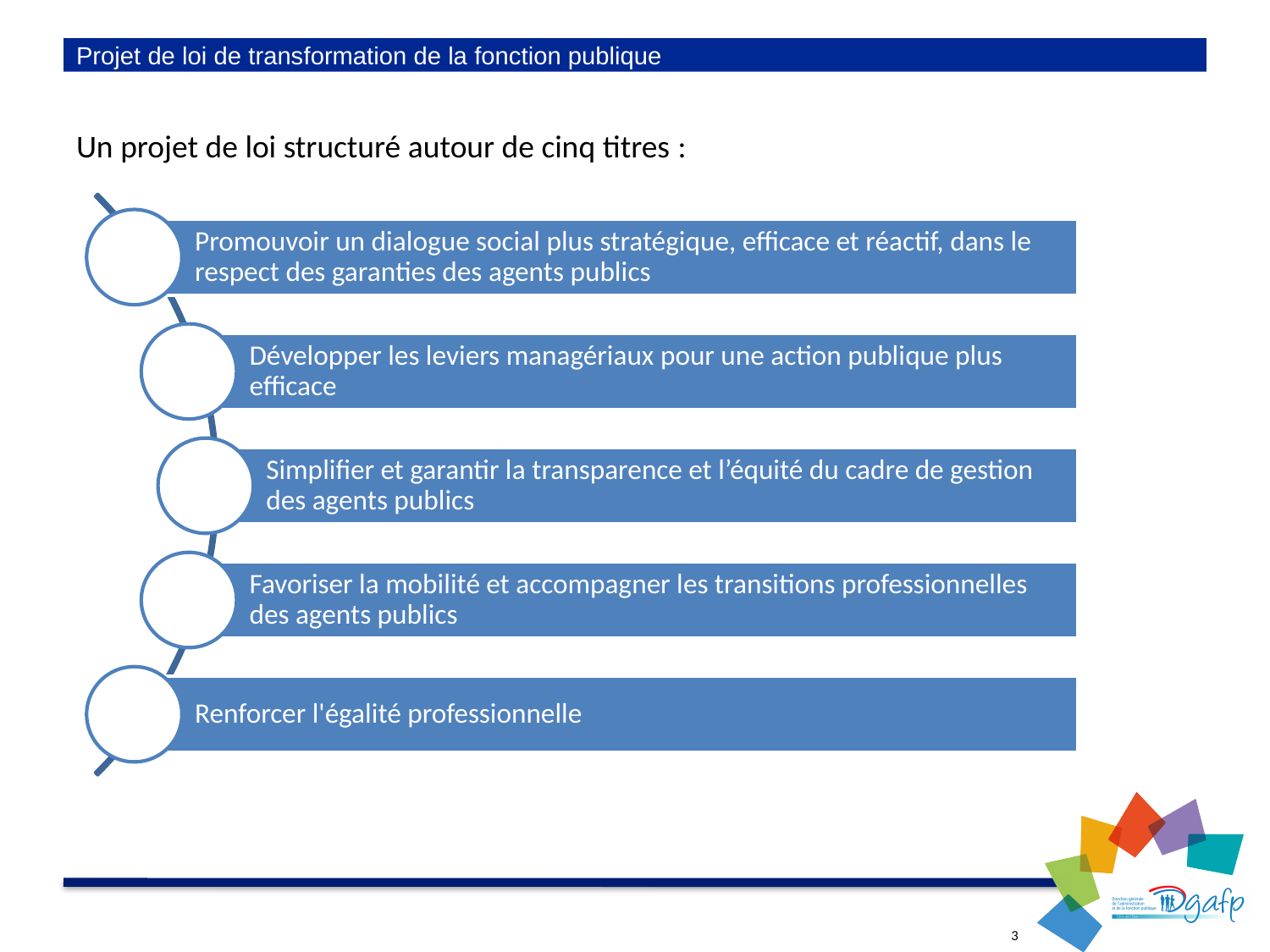

# Projet de loi de transformation de la fonction publique
Un projet de loi structuré autour de cinq titres :

Promouvoir un dialogue social plus stratégique, efficace et réactif, dans le respect des garanties des agents publics
Développer les leviers managériaux pour une action publique plus efficace
Simplifier et garantir la transparence et l’équité du cadre de gestion des agents publics
Favoriser la mobilité et accompagner les transitions professionnelles des agents publics
Renforcer l'égalité professionnelle